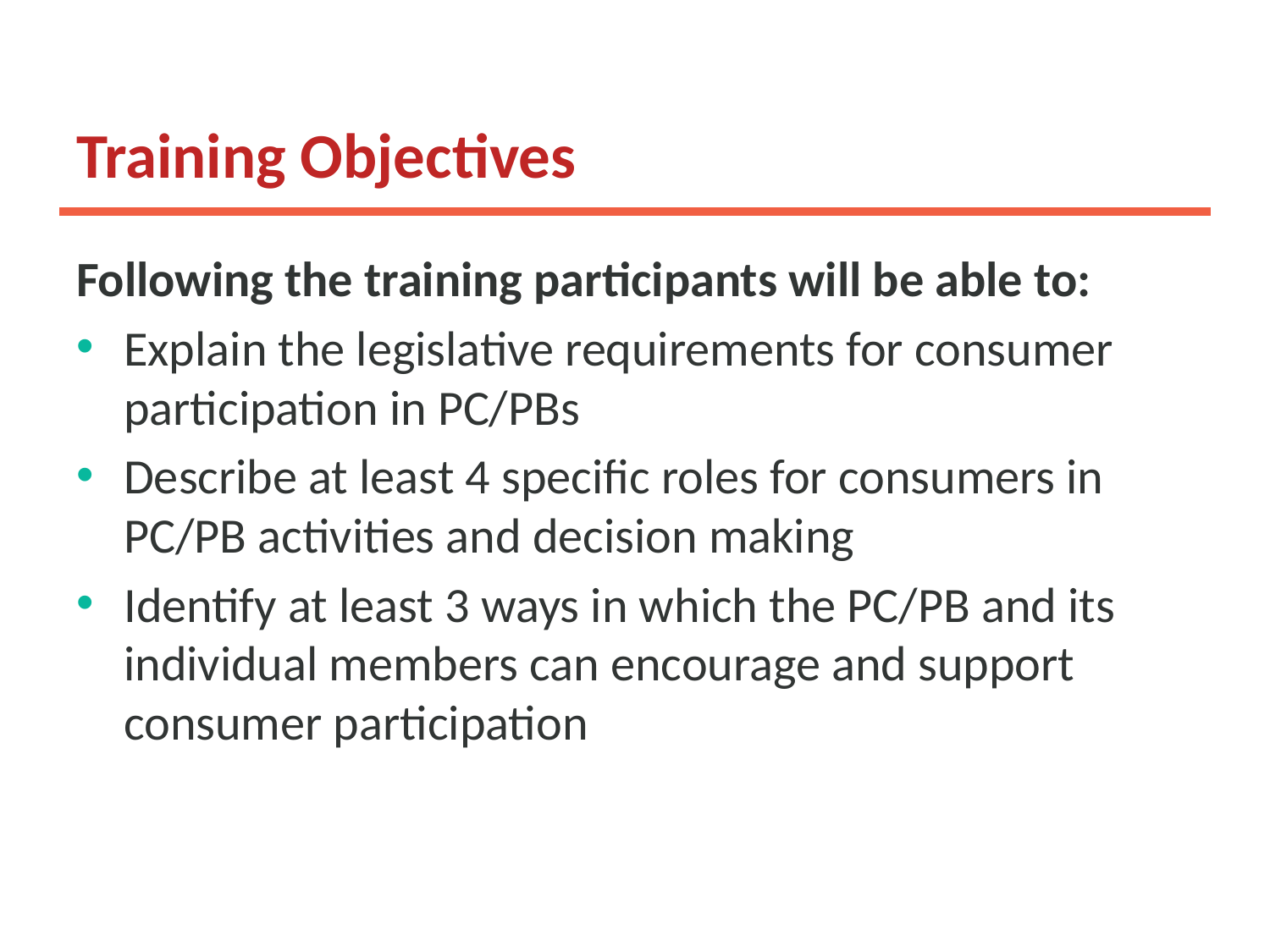

# Training Objectives
Following the training participants will be able to:
Explain the legislative requirements for consumer participation in PC/PBs
Describe at least 4 specific roles for consumers in PC/PB activities and decision making
Identify at least 3 ways in which the PC/PB and its individual members can encourage and support consumer participation